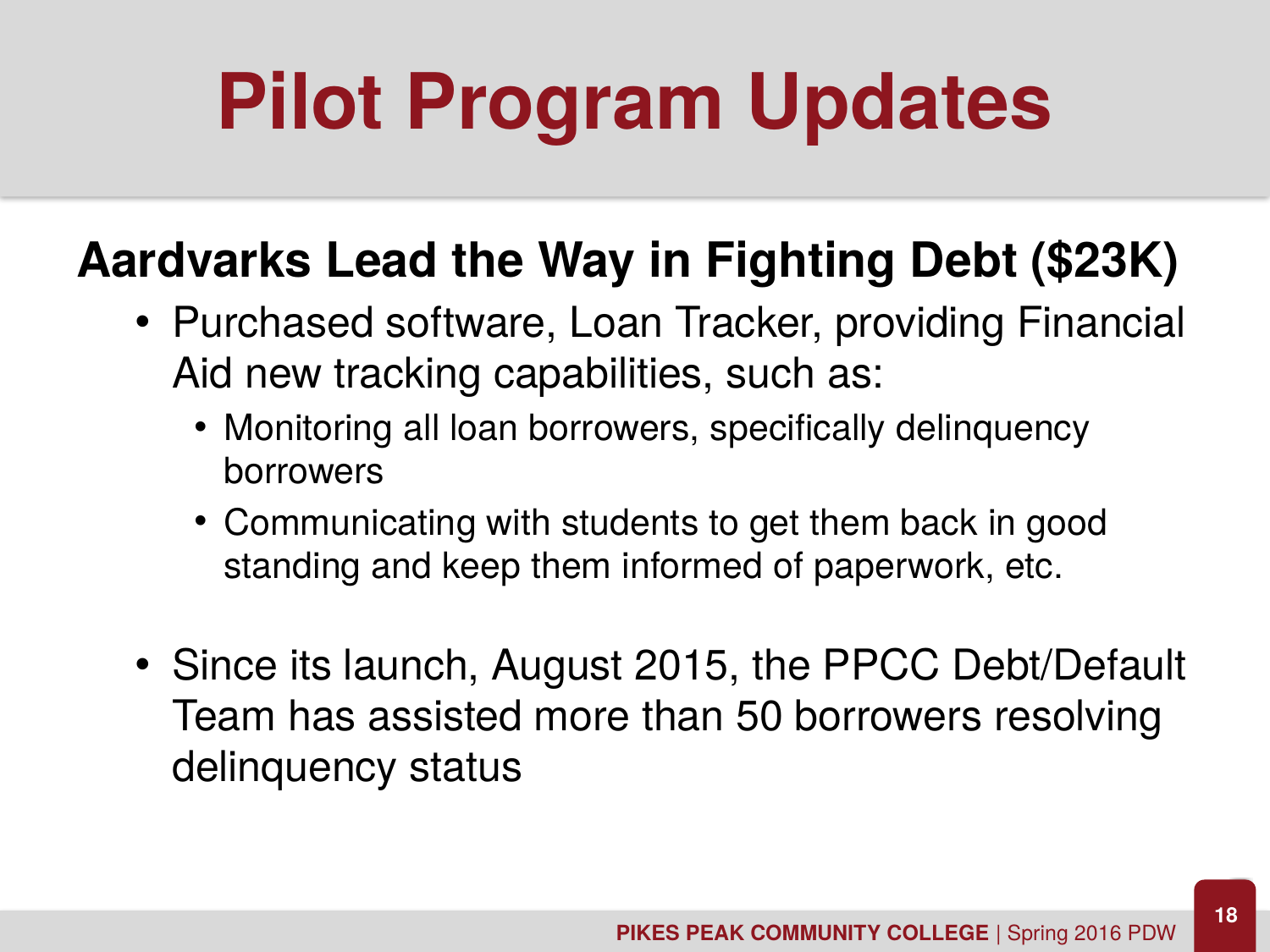

# Pilot Program Updates
Aardvarks Lead the Way in Fighting Debt ($23K)
Purchased software, Loan Tracker, providing Financial Aid new tracking capabilities, such as:
Monitoring all loan borrowers, specifically delinquency borrowers
Communicating with students to get them back in good standing and keep them informed of paperwork, etc.
Since its launch, August 2015, the PPCC Debt/Default Team has assisted more than 50 borrowers resolving delinquency status

18

PIKES PEAK COMMUNITY COLLEGE | Spring 2016 PDW